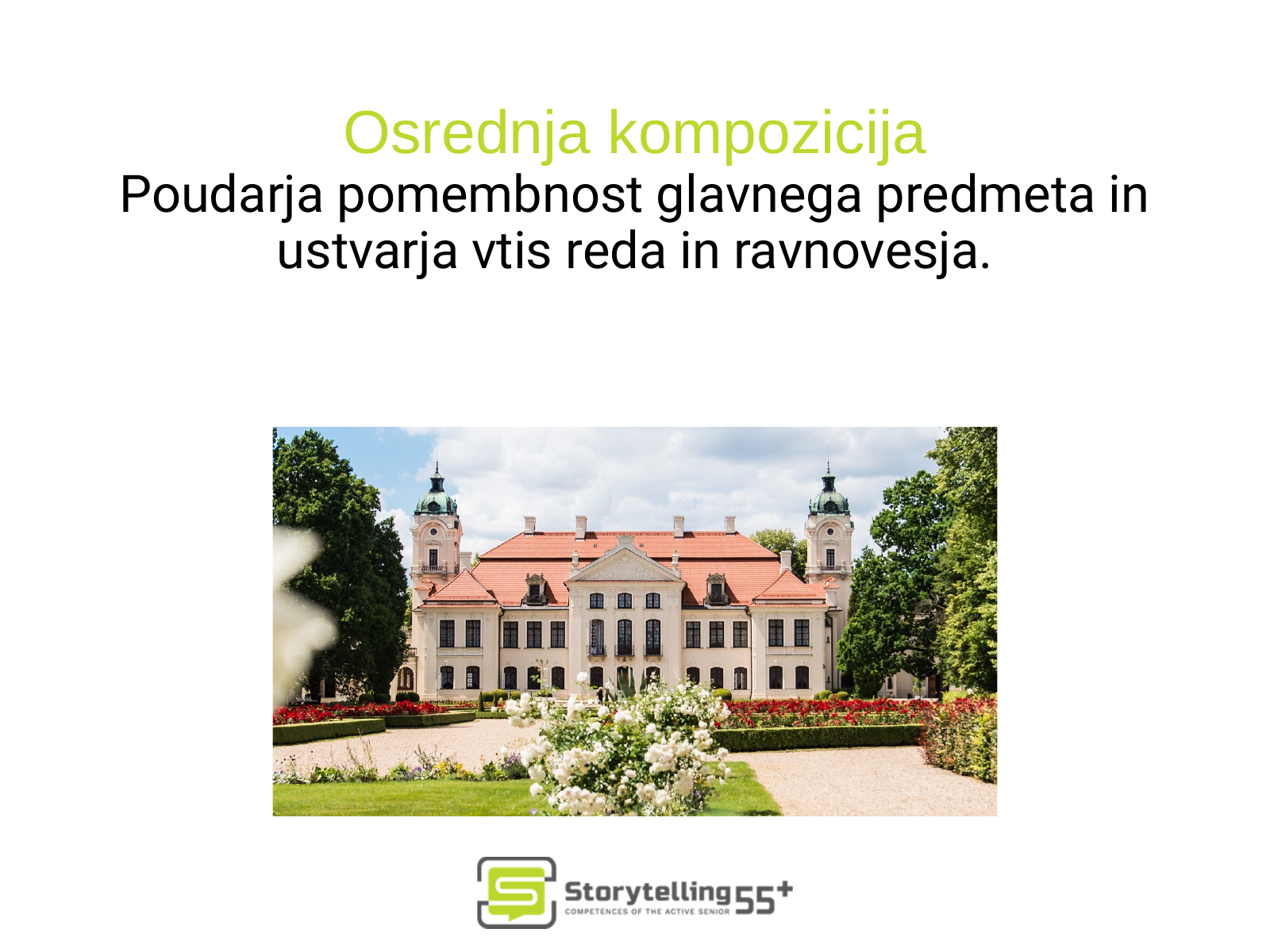

Osrednja kompozicija
Poudarja pomembnost glavnega predmeta in ustvarja vtis reda in ravnovesja.